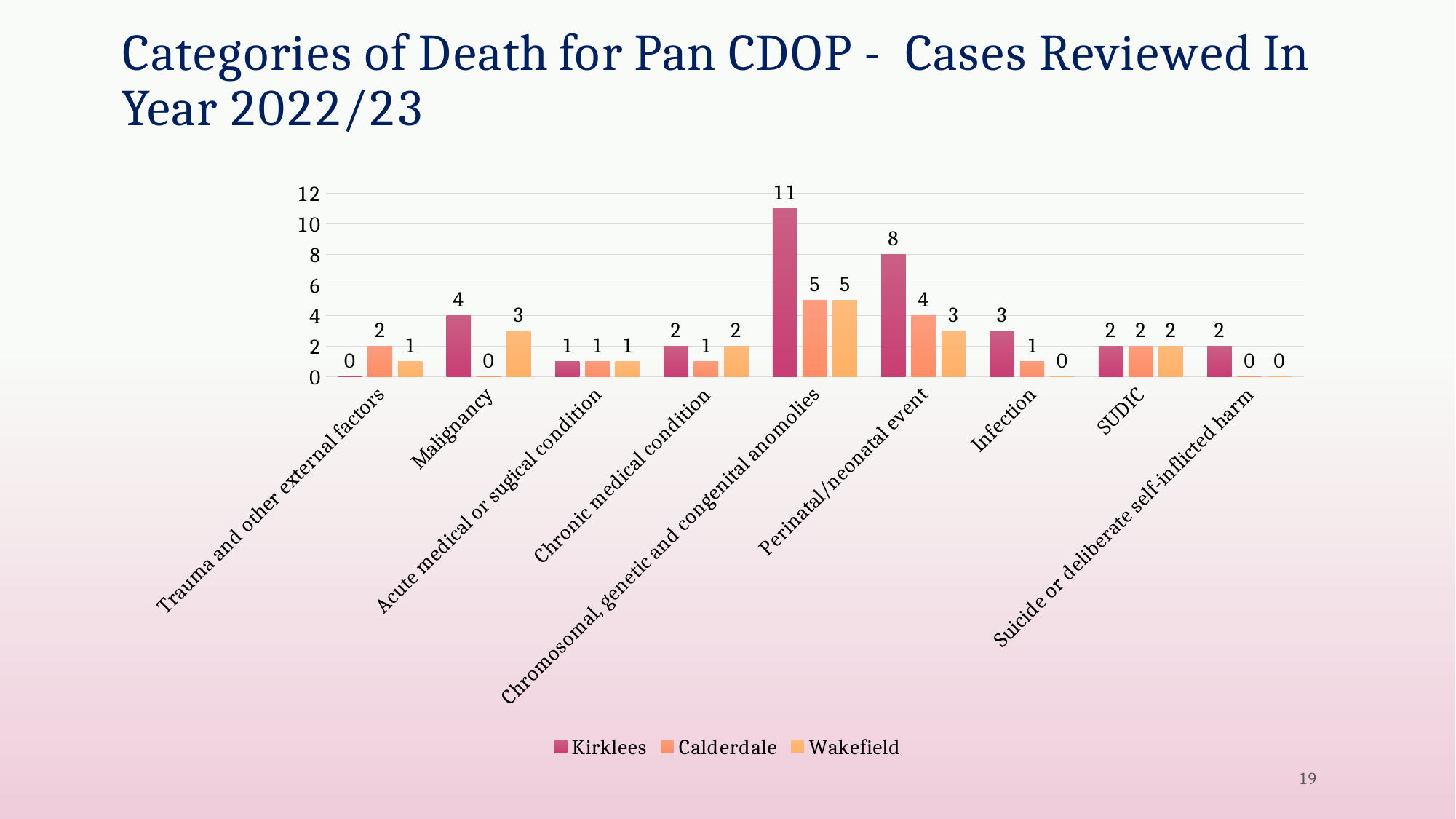

# Categories of Death for Pan CDOP -  Cases Reviewed In Year 2022/23

### Chart

| Category | Kirklees | Calderdale | Wakefield |
|---|---|---|---|
| Trauma and other external factors | 0.0 | 2.0 | 1.0 |
| Malignancy | 4.0 | 0.0 | 3.0 |
| Acute medical or sugical condition | 1.0 | 1.0 | 1.0 |
| Chronic medical condition | 2.0 | 1.0 | 2.0 |
| Chromosomal, genetic and congenital anomolies | 11.0 | 5.0 | 5.0 |
| Perinatal/neonatal event | 8.0 | 4.0 | 3.0 |
| Infection | 3.0 | 1.0 | 0.0 |
| SUDIC | 2.0 | 2.0 | 2.0 |
| Suicide or deliberate self-inflicted harm | 2.0 | 0.0 | 0.0 |
19